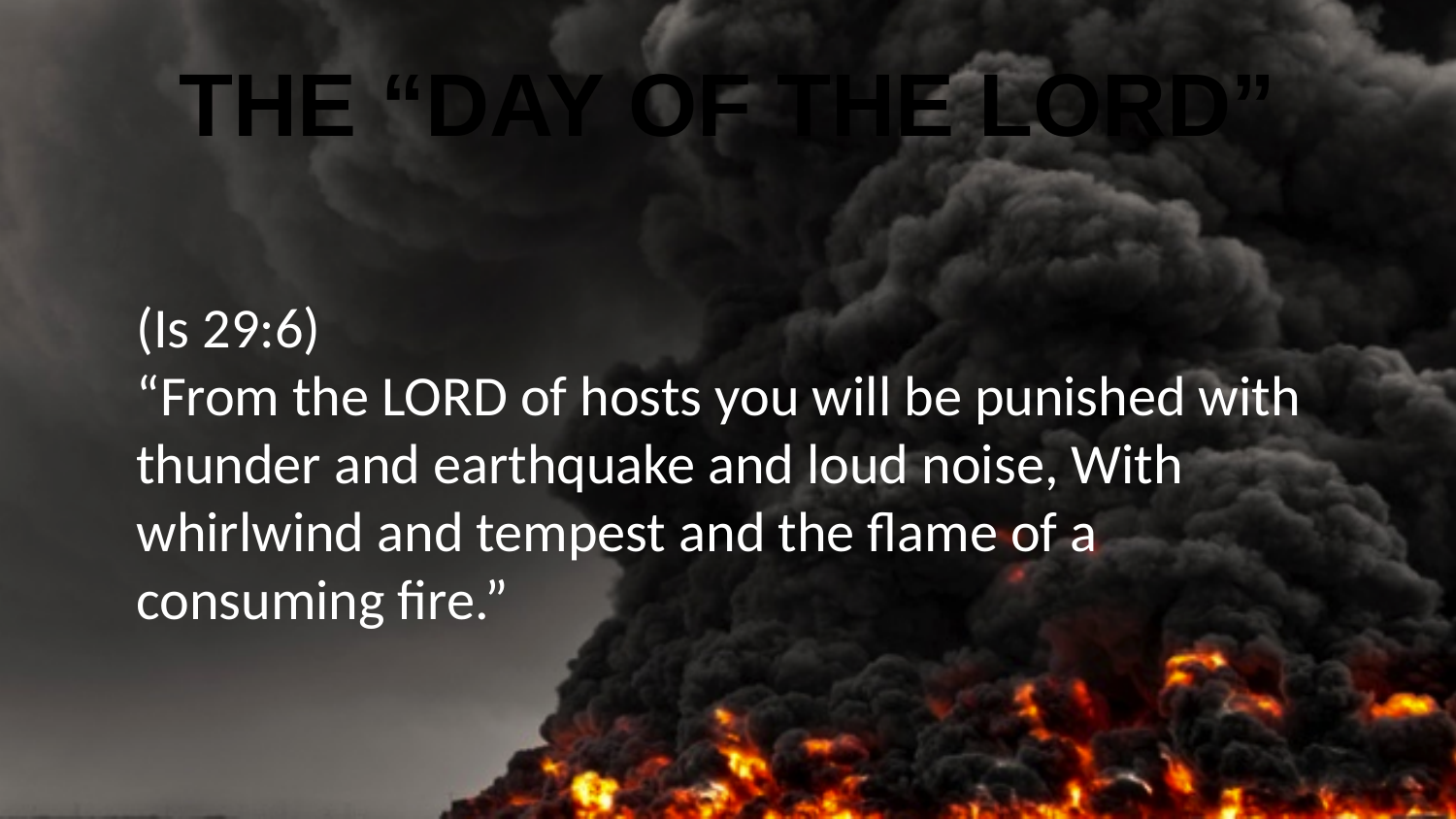

# The “Day of the Lord”
(Is 29:6)
“From the LORD of hosts you will be punished with thunder and earthquake and loud noise, With whirlwind and tempest and the flame of a consuming fire.”